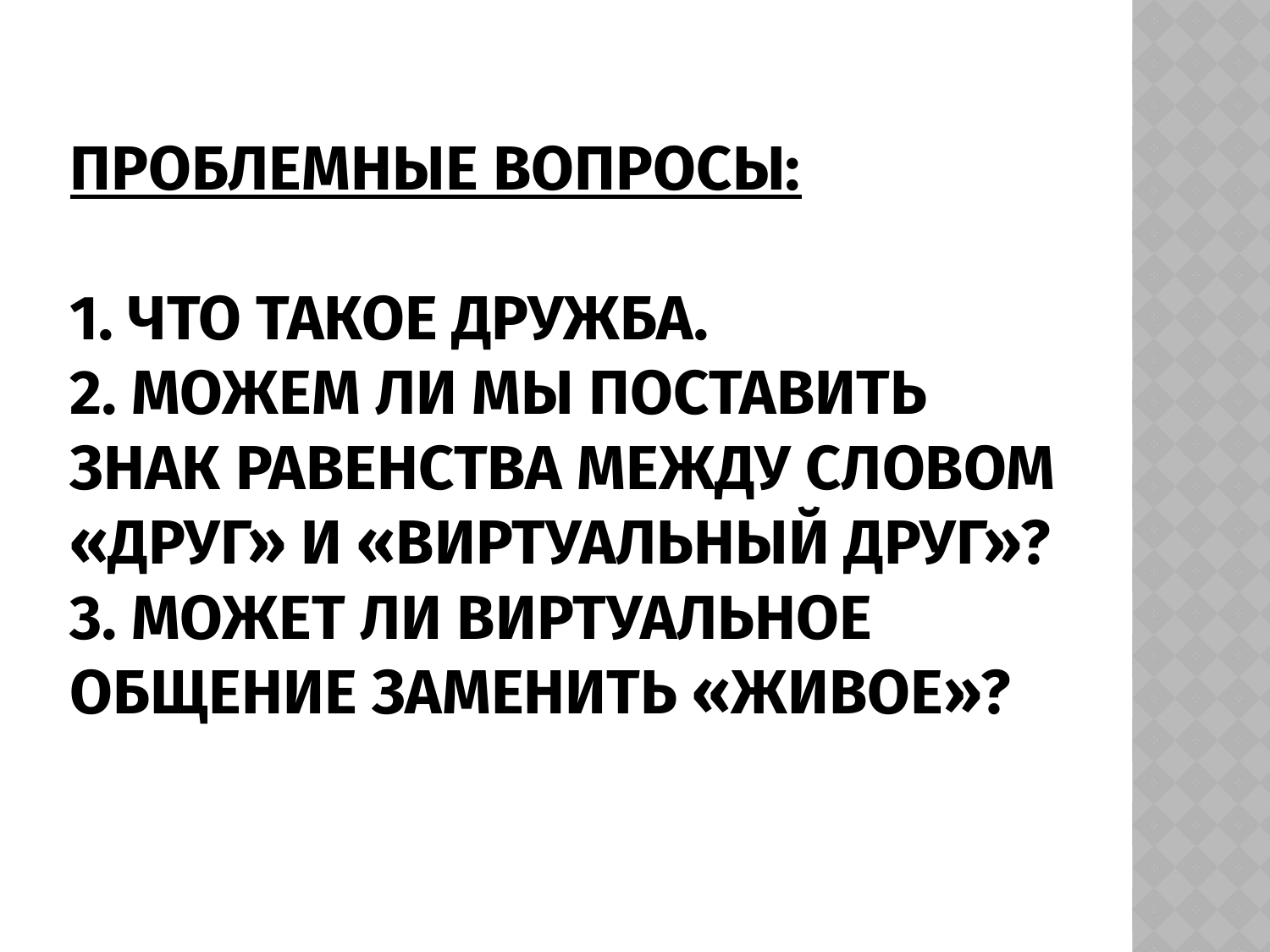

# Проблемные вопросы: 1. Что такое дружба. 2. можем ли мы поставить знак равенства между словом «друг» и «виртуальный друг»? 3. может ли виртуальное общение заменить «живое»?